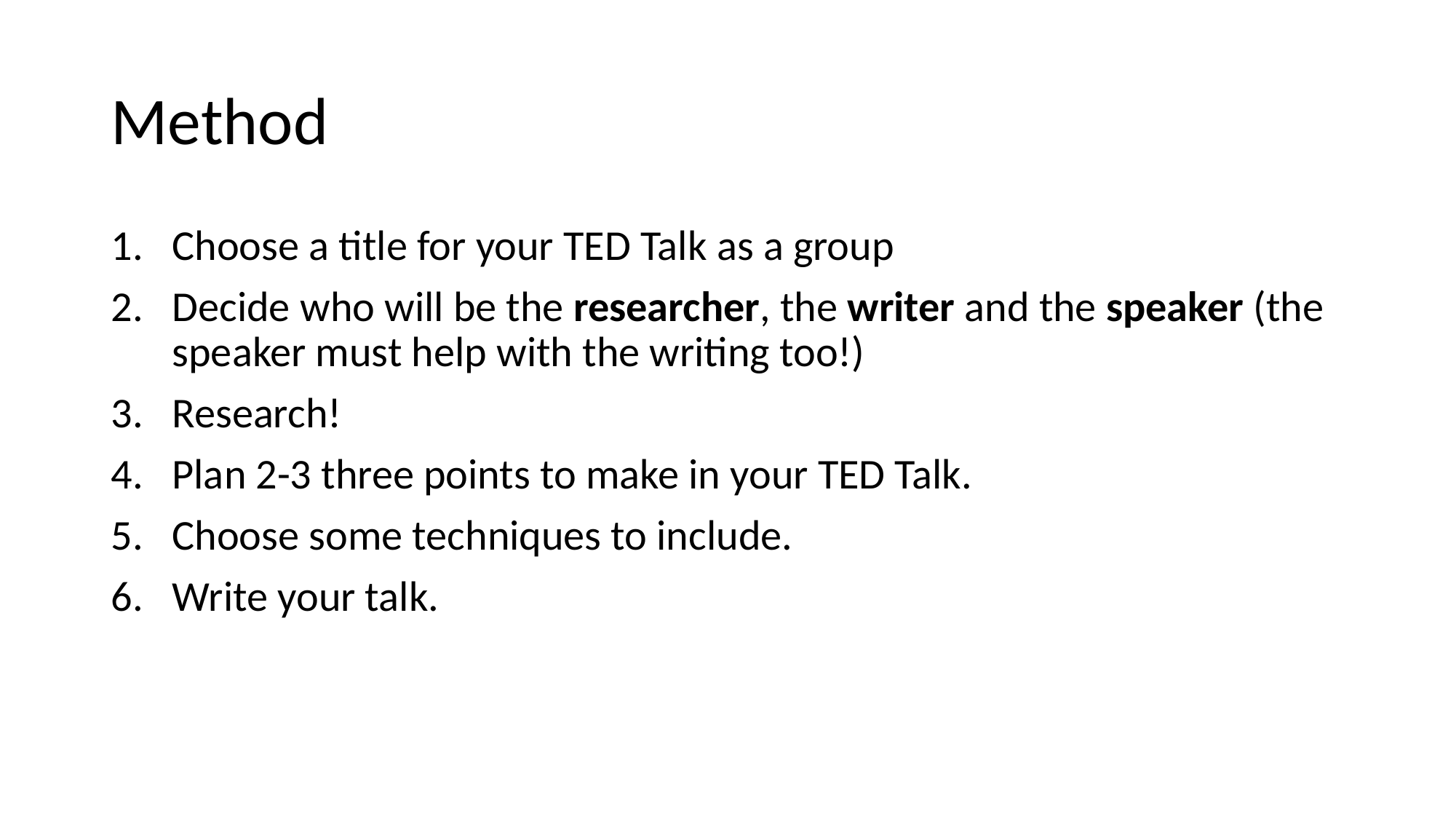

# Method
Choose a title for your TED Talk as a group
Decide who will be the researcher, the writer and the speaker (the speaker must help with the writing too!)
Research!
Plan 2-3 three points to make in your TED Talk.
Choose some techniques to include.
Write your talk.